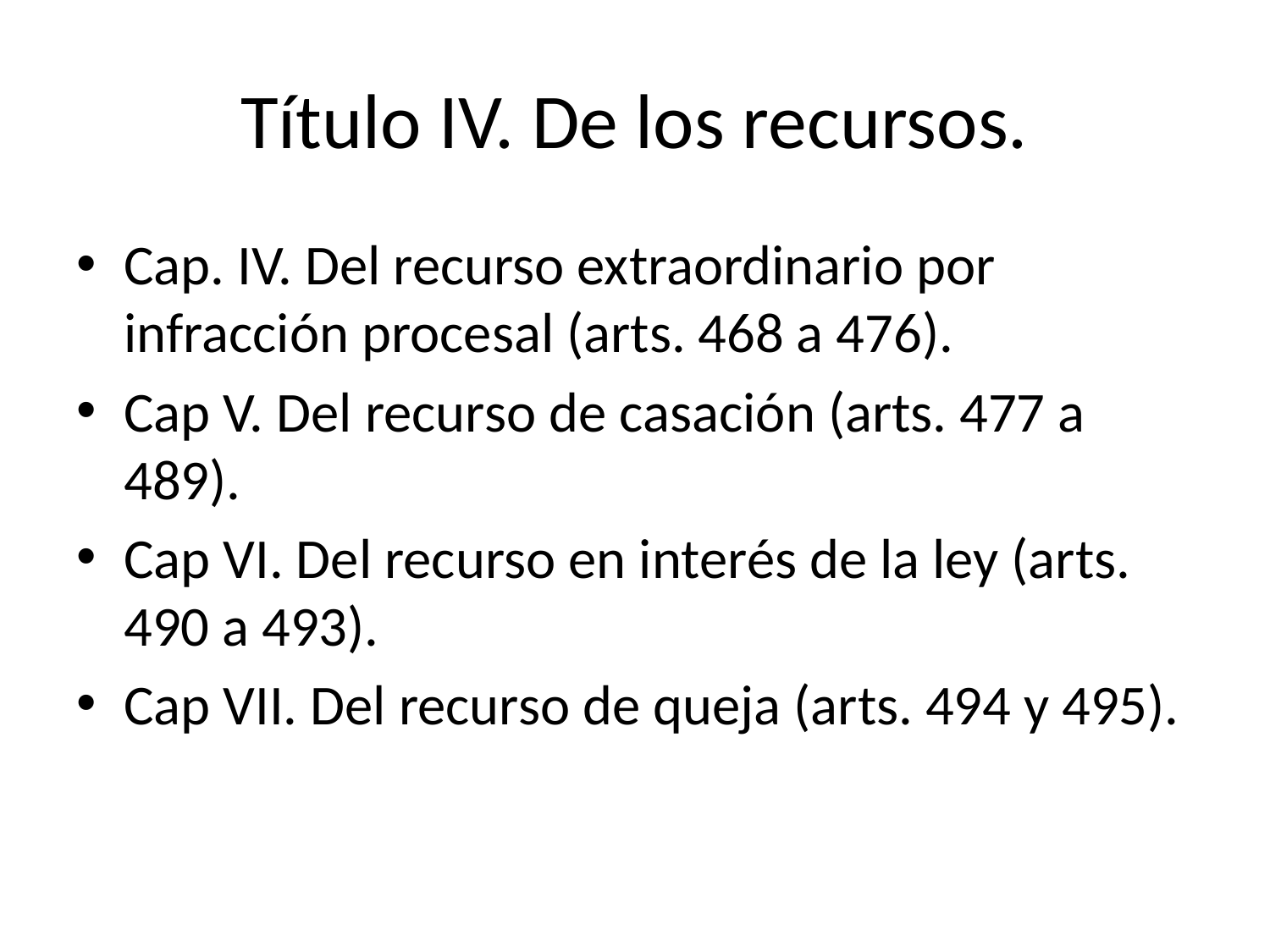

# Título IV. De los recursos.
Cap. IV. Del recurso extraordinario por infracción procesal (arts. 468 a 476).
Cap V. Del recurso de casación (arts. 477 a 489).
Cap VI. Del recurso en interés de la ley (arts. 490 a 493).
Cap VII. Del recurso de queja (arts. 494 y 495).